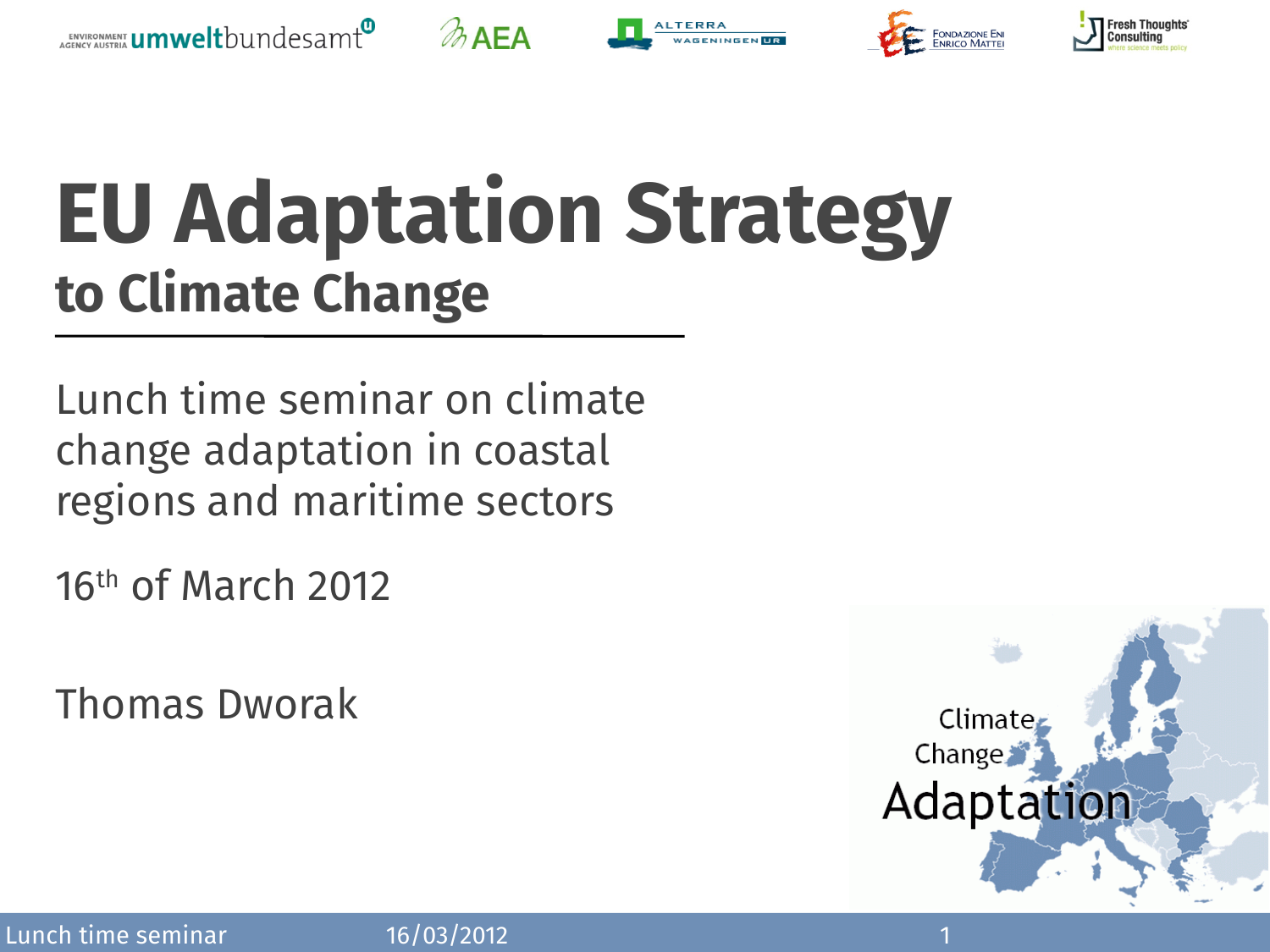

EU Adaptation Strategy
to Climate Change
Lunch time seminar on climate change adaptation in coastal regions and maritime sectors

16th of March 2012

Thomas Dworak